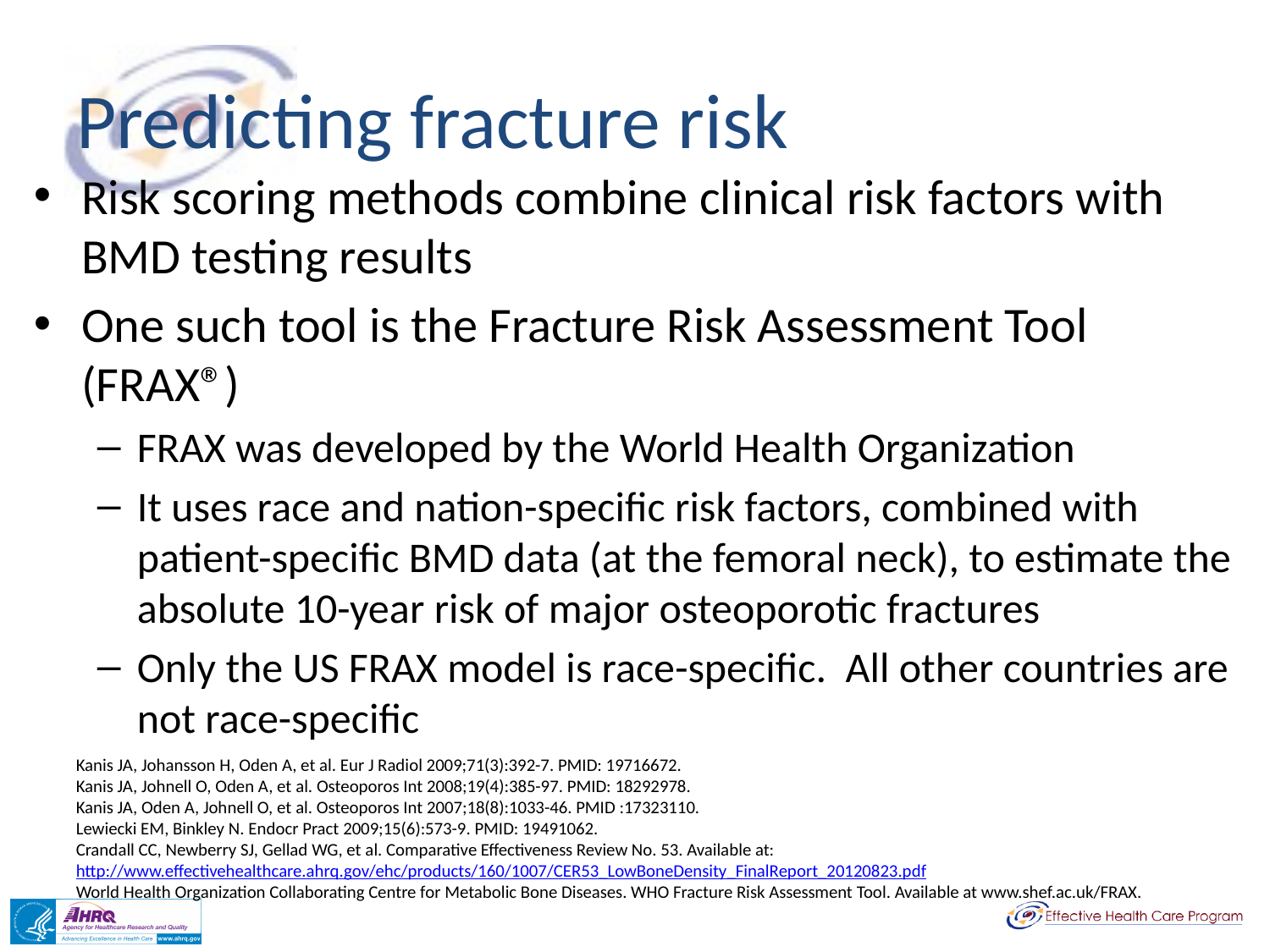

# Predicting fracture risk
Risk scoring methods combine clinical risk factors with BMD testing results
One such tool is the Fracture Risk Assessment Tool (FRAX®)
FRAX was developed by the World Health Organization
It uses race and nation-specific risk factors, combined with patient-specific BMD data (at the femoral neck), to estimate the absolute 10-year risk of major osteoporotic fractures
Only the US FRAX model is race-specific.  All other countries are not race-specific

Kanis JA, Johansson H, Oden A, et al. Eur J Radiol 2009;71(3):392-7. PMID: 19716672.
Kanis JA, Johnell O, Oden A, et al. Osteoporos Int 2008;19(4):385-97. PMID: 18292978.
Kanis JA, Oden A, Johnell O, et al. Osteoporos Int 2007;18(8):1033-46. PMID :17323110.
Lewiecki EM, Binkley N. Endocr Pract 2009;15(6):573-9. PMID: 19491062.
Crandall CC, Newberry SJ, Gellad WG, et al. Comparative Effectiveness Review No. 53. Available at:
http://www.effectivehealthcare.ahrq.gov/ehc/products/160/1007/CER53_LowBoneDensity_FinalReport_20120823.pdf
World Health Organization Collaborating Centre for Metabolic Bone Diseases. WHO Fracture Risk Assessment Tool. Available at www.shef.ac.uk/FRAX.